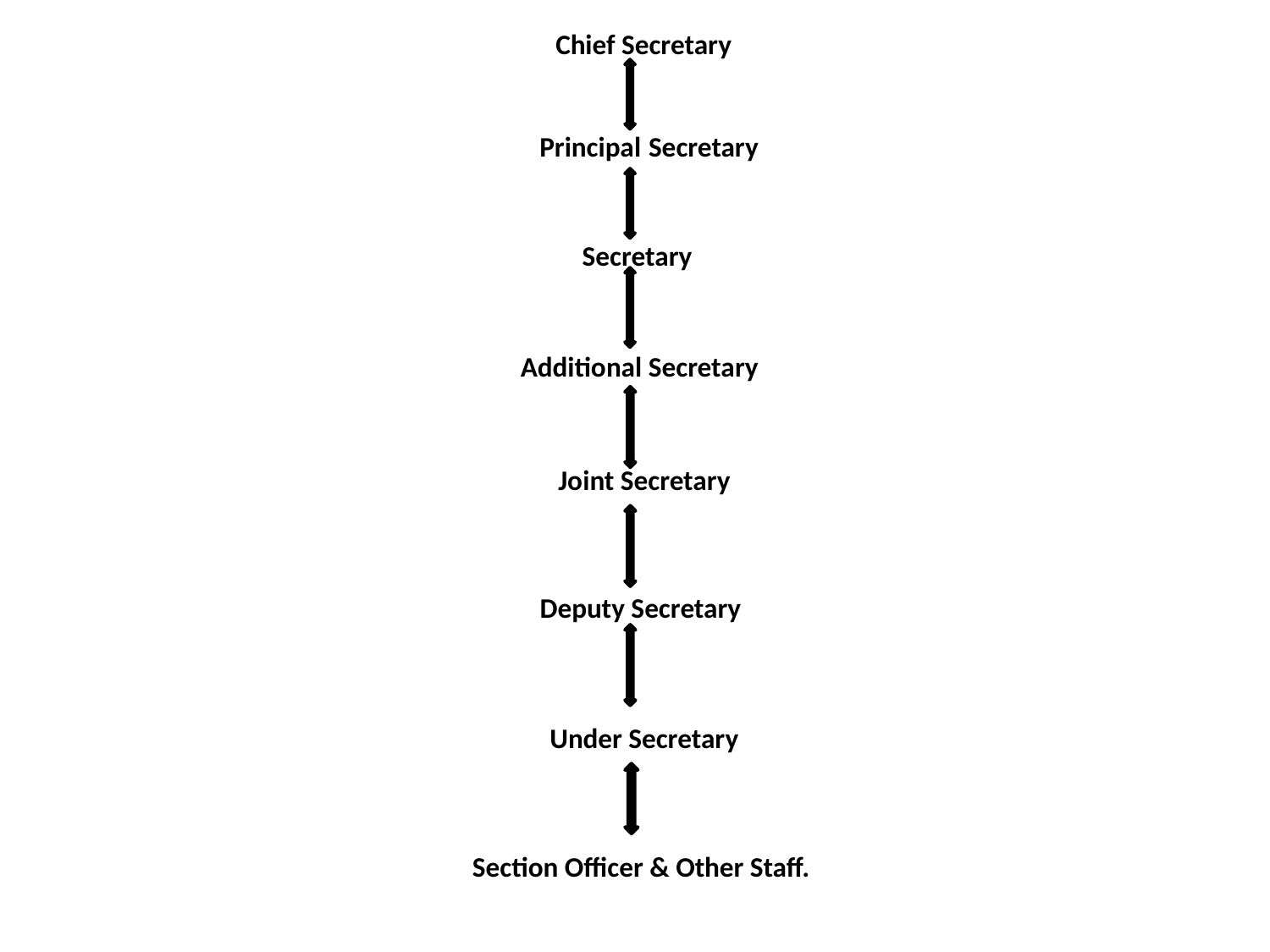

Chief Secretary

 Principal Secretary

             Secretary

     Additional Secretary

    Joint Secretary

Deputy Secretary

Section Officer & Other Staff.
Under Secretary